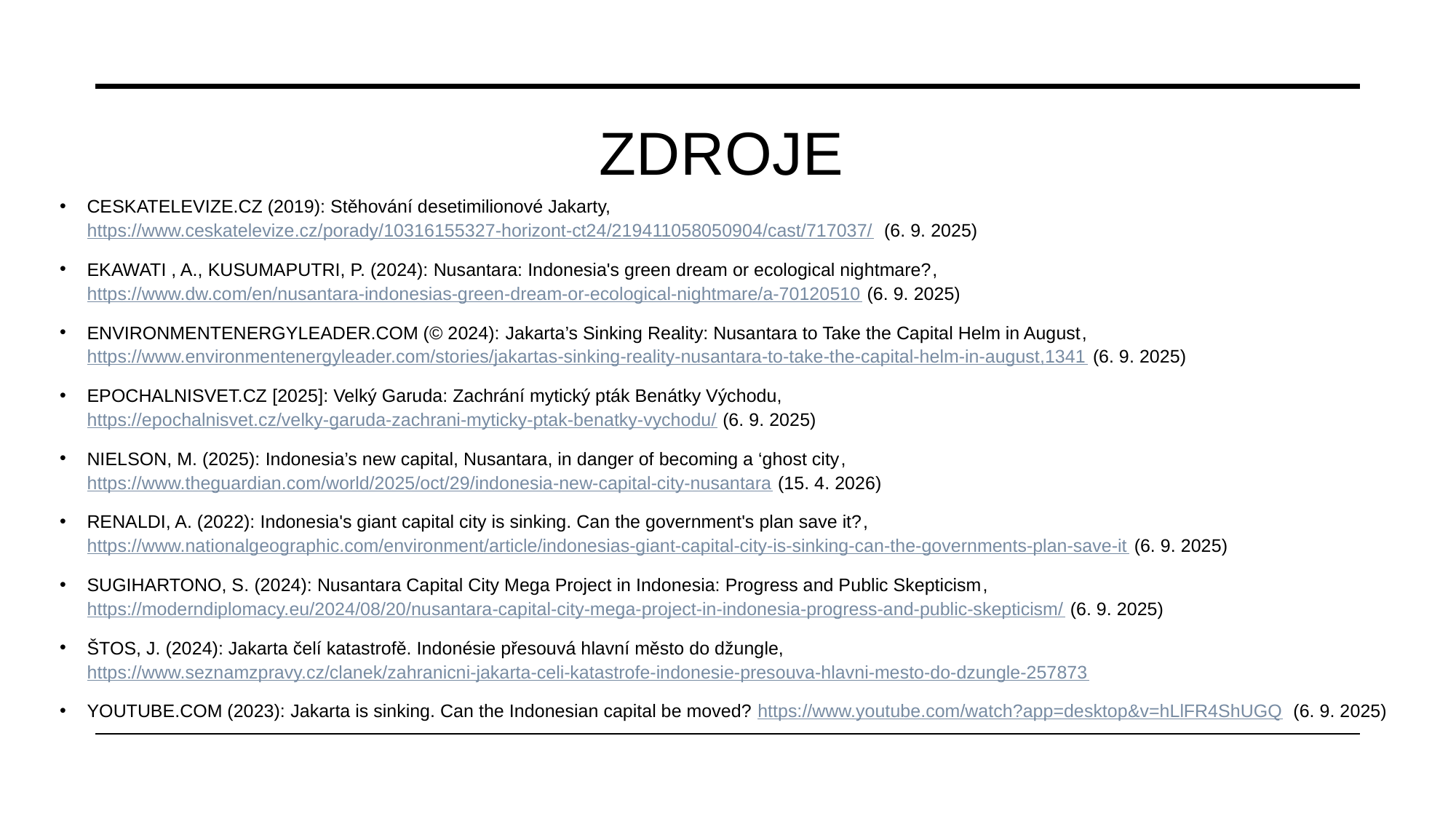

# ZDROJE
CESKATELEVIZE.CZ (2019): Stěhování desetimilionové Jakarty, https://www.ceskatelevize.cz/porady/10316155327-horizont-ct24/219411058050904/cast/717037/  (6. 9. 2025)
Ekawati , A., Kusumaputri, P. (2024): Nusantara: Indonesia's green dream or ecological nightmare?, https://www.dw.com/en/nusantara-indonesias-green-dream-or-ecological-nightmare/a-70120510 (6. 9. 2025)
ENVIRONMENTENERGYLEADER.COM (© 2024): Jakarta’s Sinking Reality: Nusantara to Take the Capital Helm in August, https://www.environmentenergyleader.com/stories/jakartas-sinking-reality-nusantara-to-take-the-capital-helm-in-august,1341 (6. 9. 2025)
EPOCHALNISVET.CZ [2025]: Velký Garuda: Zachrání mytický pták Benátky Východu, https://epochalnisvet.cz/velky-garuda-zachrani-myticky-ptak-benatky-vychodu/ (6. 9. 2025)
NIELSON, M. (2025): Indonesia’s new capital, Nusantara, in danger of becoming a ‘ghost city, https://www.theguardian.com/world/2025/oct/29/indonesia-new-capital-city-nusantara (15. 4. 2026)
RENALDI, A. (2022): Indonesia's giant capital city is sinking. Can the government's plan save it?, https://www.nationalgeographic.com/environment/article/indonesias-giant-capital-city-is-sinking-can-the-governments-plan-save-it (6. 9. 2025)
Sugihartono, S. (2024): Nusantara Capital City Mega Project in Indonesia: Progress and Public Skepticism, https://moderndiplomacy.eu/2024/08/20/nusantara-capital-city-mega-project-in-indonesia-progress-and-public-skepticism/ (6. 9. 2025)
ŠTOS, J. (2024): Jakarta čelí katastrofě. Indonésie přesouvá hlavní město do džungle, https://www.seznamzpravy.cz/clanek/zahranicni-jakarta-celi-katastrofe-indonesie-presouva-hlavni-mesto-do-dzungle-257873
YOUTUBE.COM (2023): Jakarta is sinking. Can the Indonesian capital be moved? https://www.youtube.com/watch?app=desktop&v=hLlFR4ShUGQ  (6. 9. 2025)